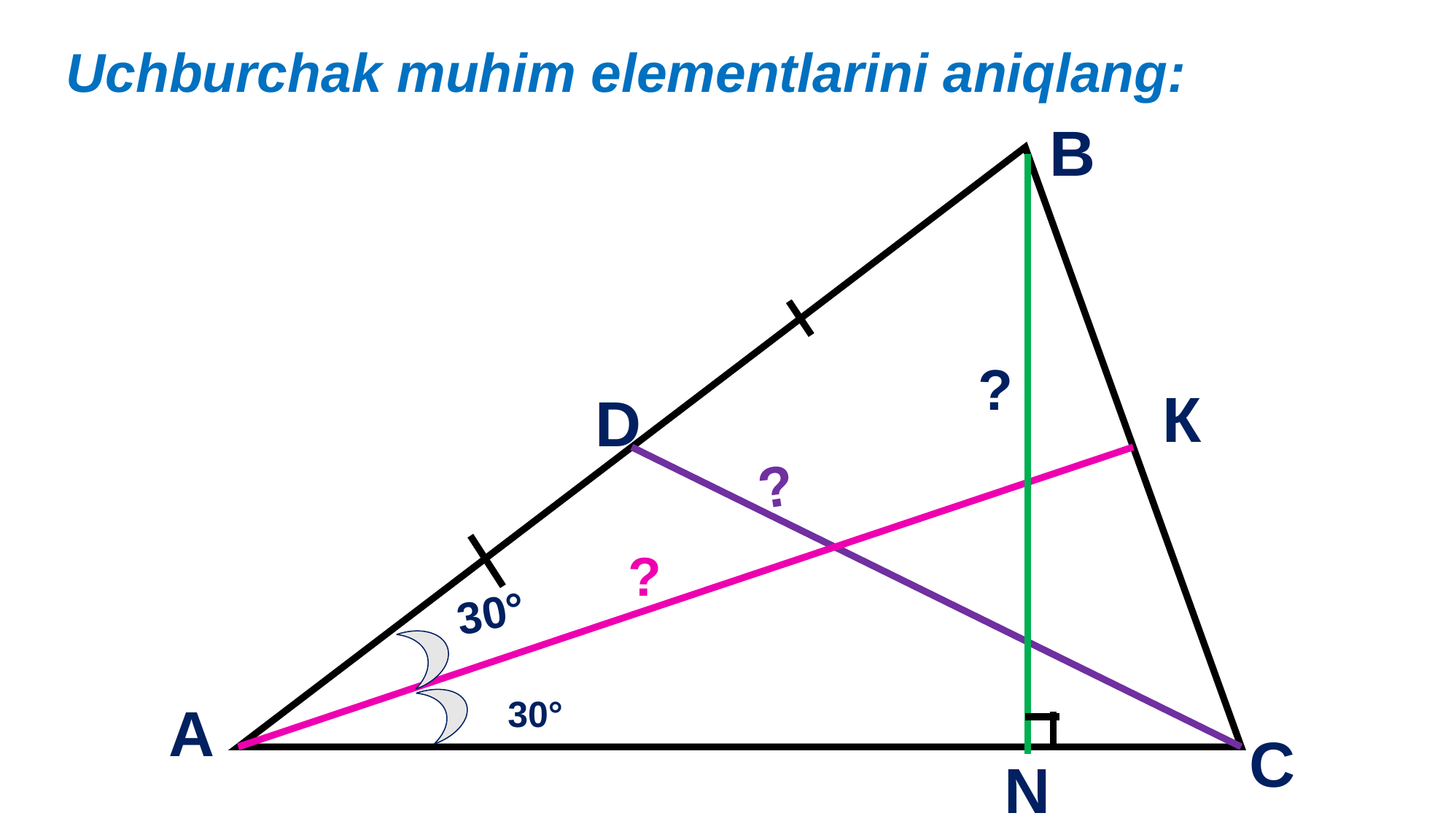

Uchburchak muhim elementlarini aniqlang:
В

?
К
D
?
?
30°

30°
А
С
N